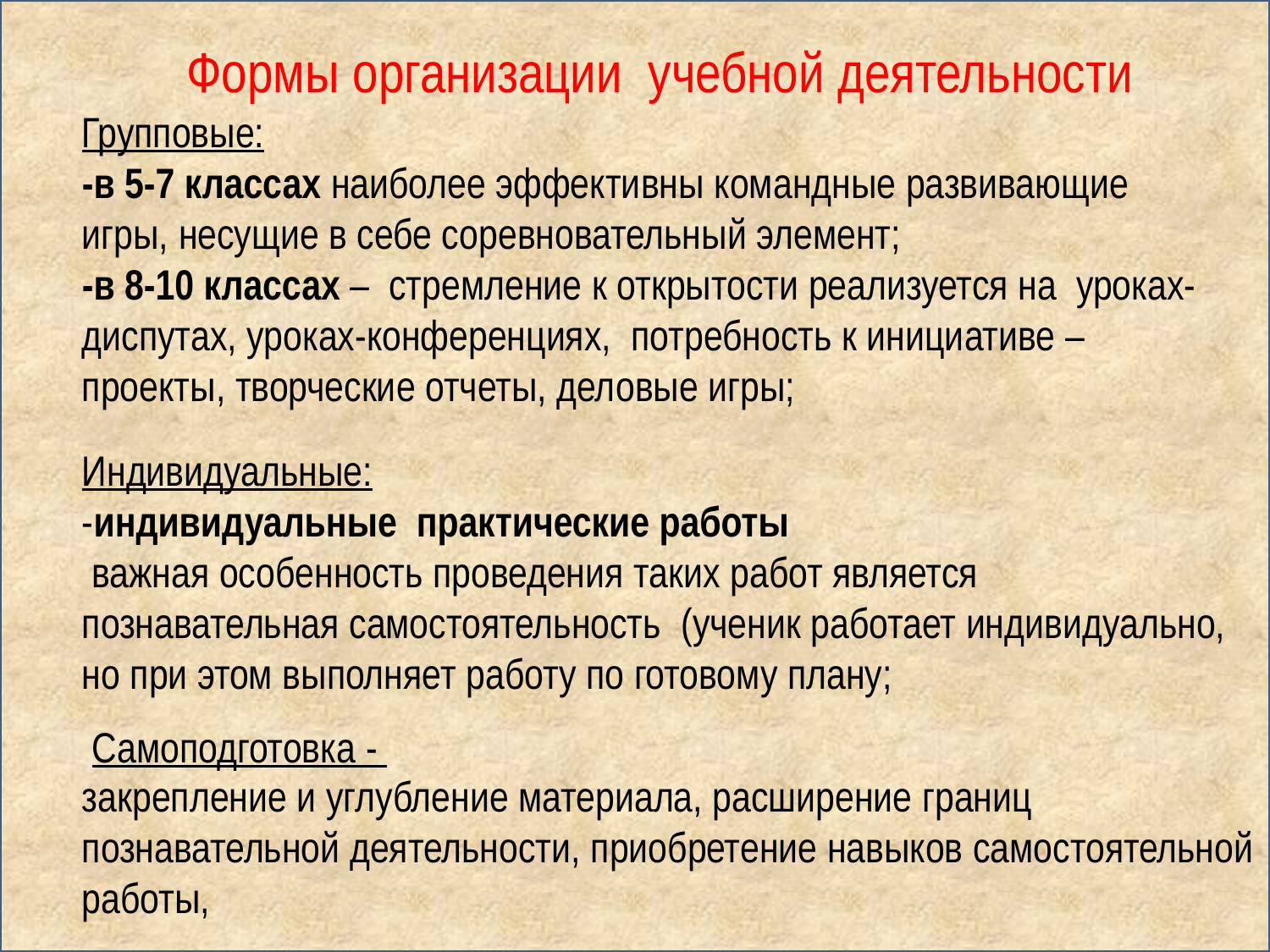

Формы организации  учебной деятельности

Групповые:
-в 5-7 классах наиболее эффективны командные развивающие игры, несущие в себе соревновательный элемент;
-в 8-10 классах –  стремление к открытости реализуется на  уроках-диспутах, уроках-конференциях,  потребность к инициативе – проекты, творческие отчеты, деловые игры;
Индивидуальные:
-индивидуальные  практические работы
 важная особенность проведения таких работ является познавательная самостоятельность  (ученик работает индивидуально, но при этом выполняет работу по готовому плану;
Самоподготовка -
закрепление и углубление материала, расширение границ познавательной деятельности, приобретение навыков самостоятельной работы,